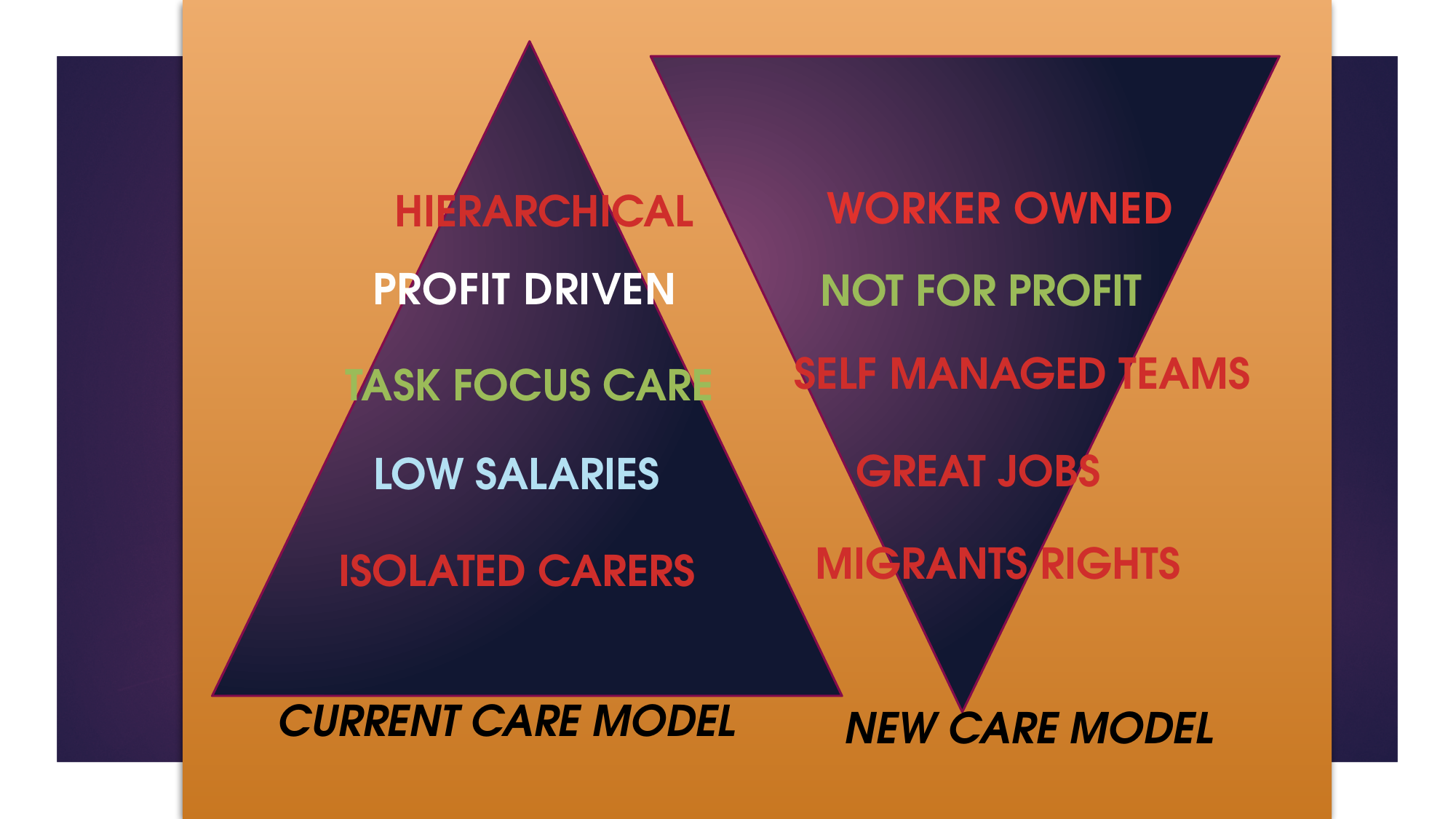

WORKER OWNED
HIERARCHICAL
PROFIT DRIVEN
NOT FOR PROFIT
SELF MANAGED TEAMS
TASK FOCUS CARE
GREAT JOBS
LOW SALARIES
 MIGRANTS RIGHTS
ISOLATED CARERS
CURRENT CARE MODEL
NEW CARE MODEL